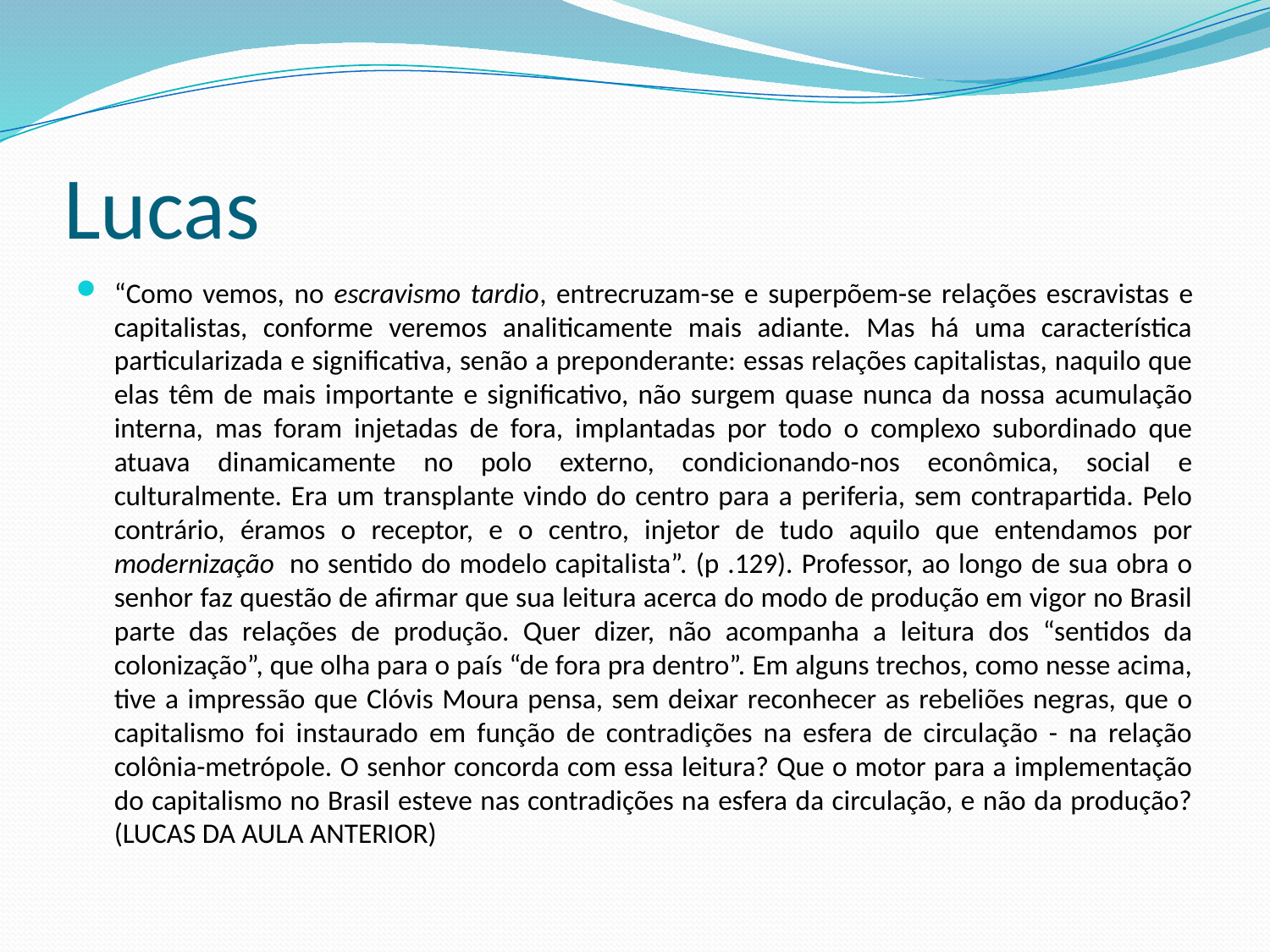

# Lucas
“Como vemos, no escravismo tardio, entrecruzam-se e superpõem-se relações escravistas e capitalistas, conforme veremos analiticamente mais adiante. Mas há uma característica particularizada e significativa, senão a preponderante: essas relações capitalistas, naquilo que elas têm de mais importante e significativo, não surgem quase nunca da nossa acumulação interna, mas foram injetadas de fora, implantadas por todo o complexo subordinado que atuava dinamicamente no polo externo, condicionando-nos econômica, social e culturalmente. Era um transplante vindo do centro para a periferia, sem contrapartida. Pelo contrário, éramos o receptor, e o centro, injetor de tudo aquilo que entendamos por modernização  no sentido do modelo capitalista”. (p .129). Professor, ao longo de sua obra o senhor faz questão de afirmar que sua leitura acerca do modo de produção em vigor no Brasil parte das relações de produção. Quer dizer, não acompanha a leitura dos “sentidos da colonização”, que olha para o país “de fora pra dentro”. Em alguns trechos, como nesse acima, tive a impressão que Clóvis Moura pensa, sem deixar reconhecer as rebeliões negras, que o capitalismo foi instaurado em função de contradições na esfera de circulação - na relação colônia-metrópole. O senhor concorda com essa leitura? Que o motor para a implementação do capitalismo no Brasil esteve nas contradições na esfera da circulação, e não da produção? (LUCAS DA AULA ANTERIOR)